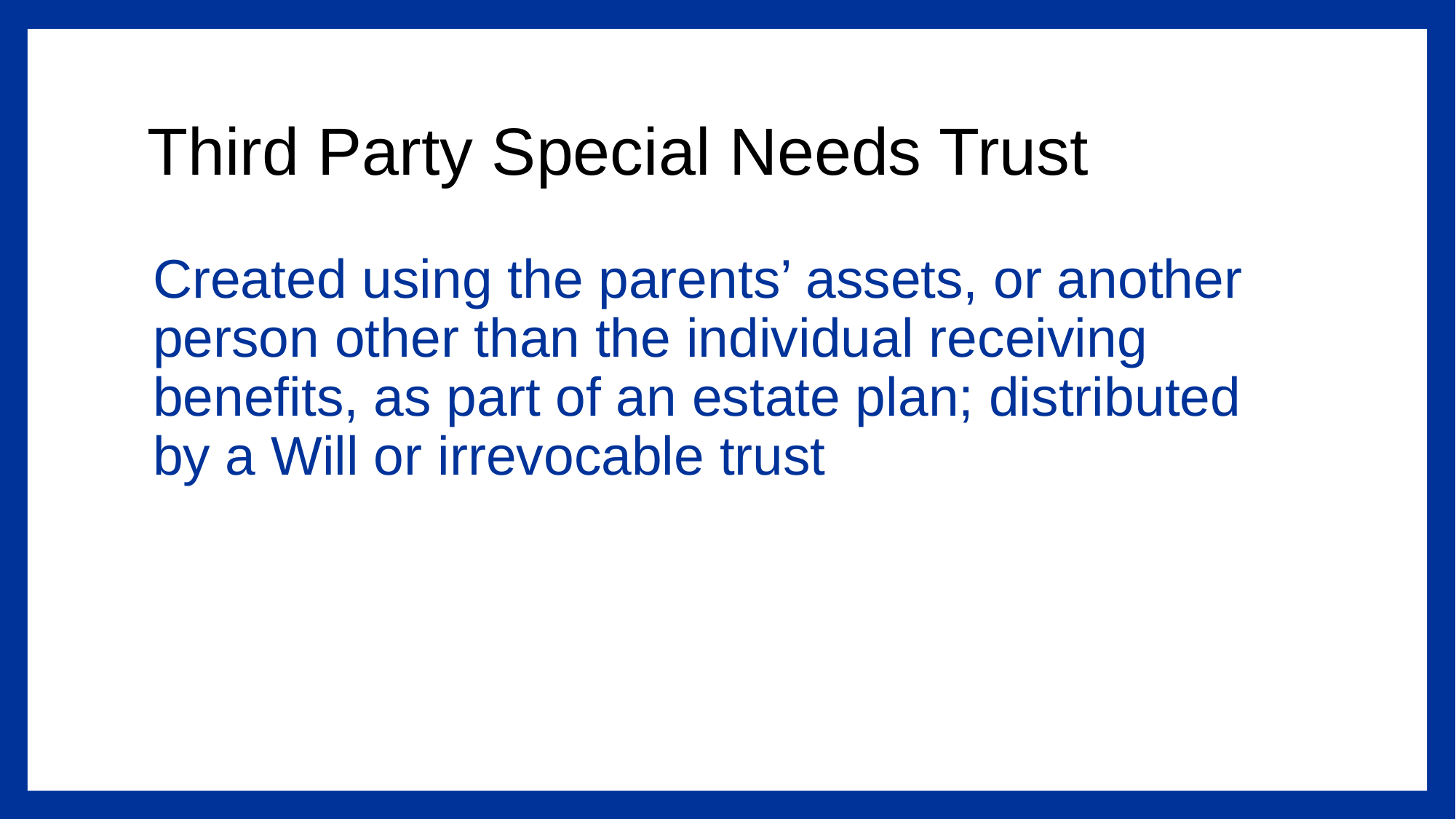

# Third Party Special Needs Trust
Created using the parents’ assets, or another person other than the individual receiving benefits, as part of an estate plan; distributed by a Will or irrevocable trust